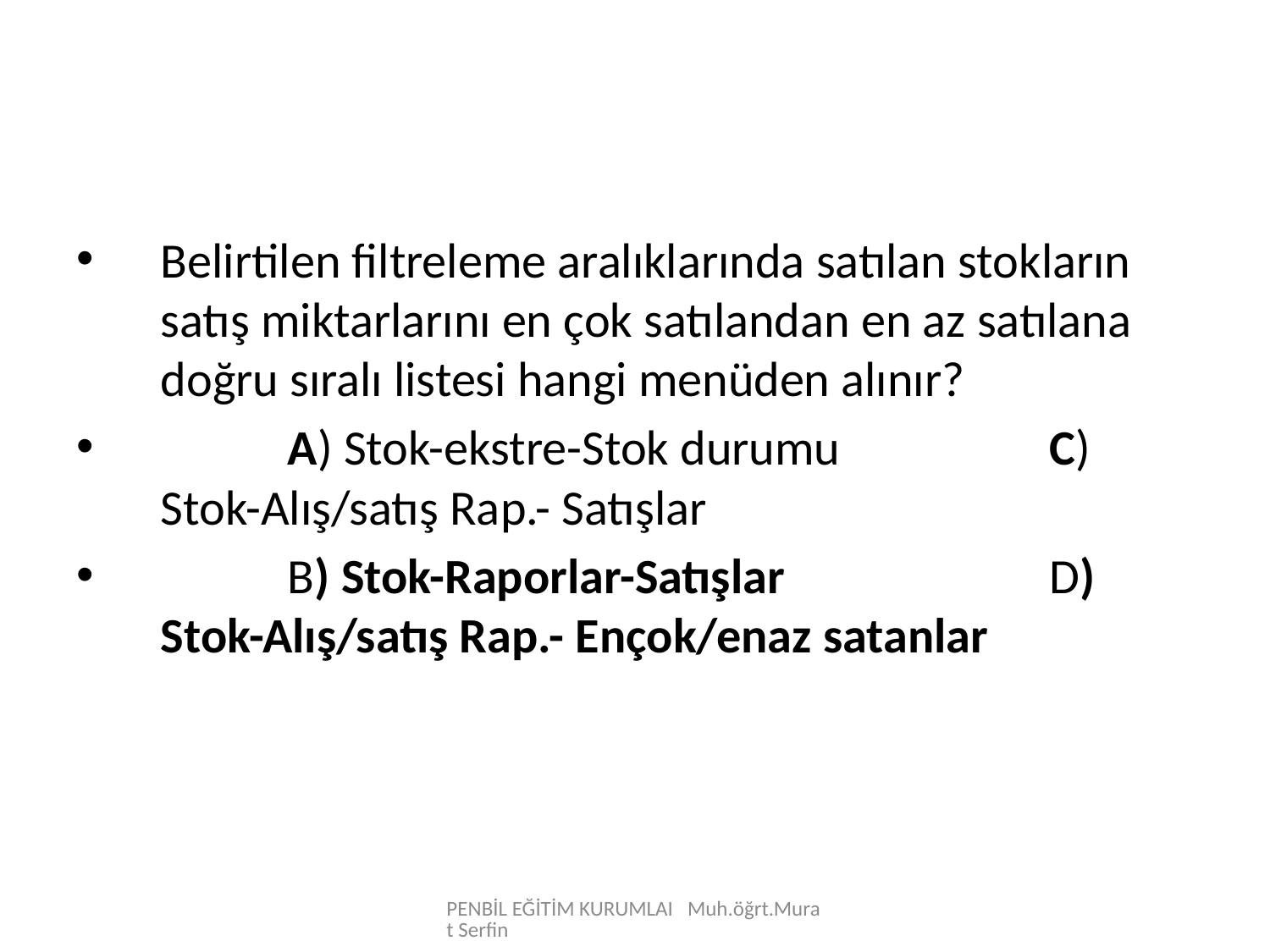

Belirtilen filtreleme aralıklarında satılan stokların satış miktarlarını en çok satılandan en az satılana doğru sıralı listesi hangi menüden alınır?
	A) Stok-ekstre-Stok durumu		C) Stok-Alış/satış Rap.- Satışlar
	B) Stok-Raporlar-Satışlar			D) Stok-Alış/satış Rap.- Ençok/enaz satanlar
PENBİL EĞİTİM KURUMLAI   Muh.öğrt.Murat Serfin